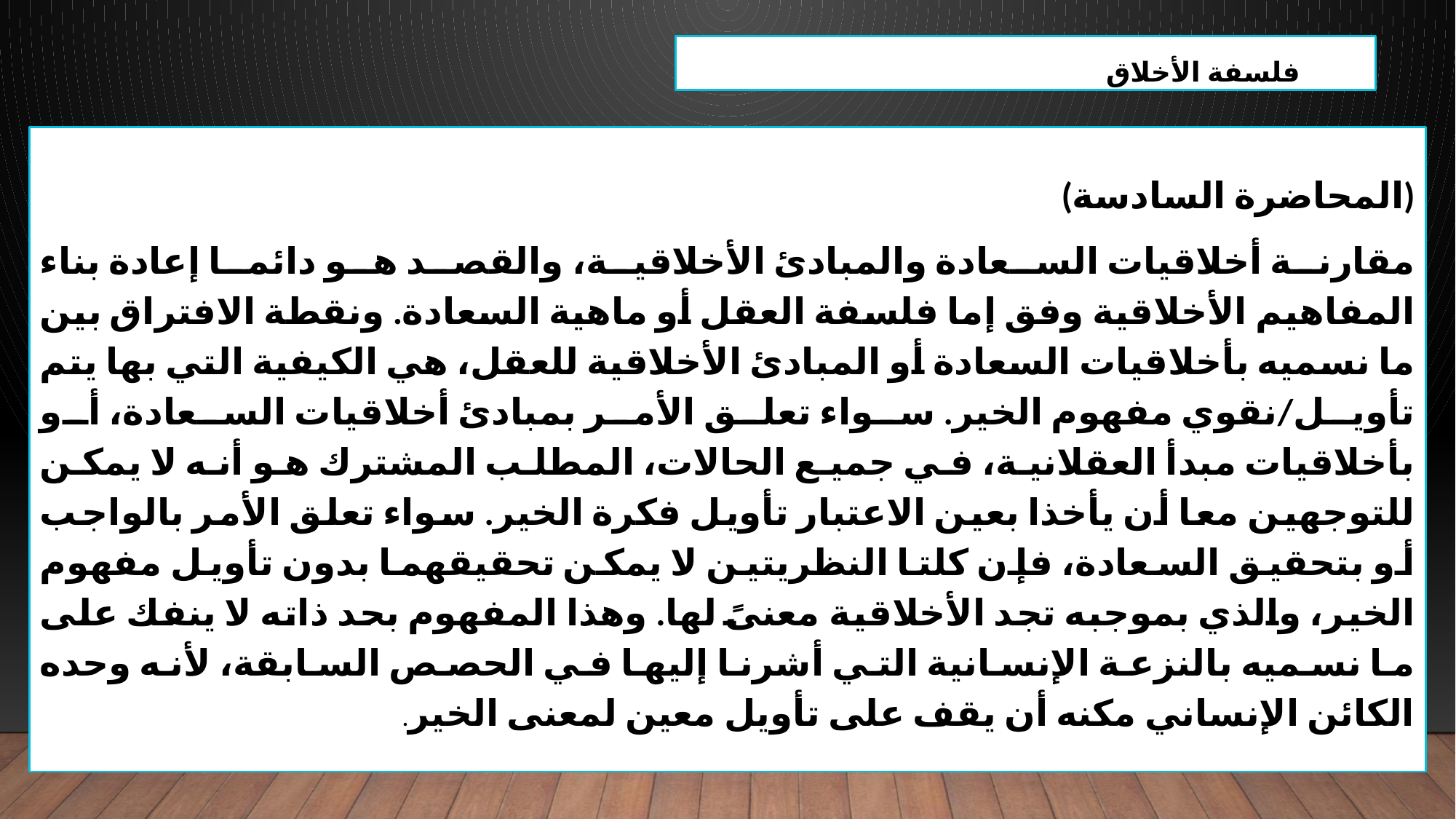

فلسفة الأخلاق
(المحاضرة السادسة)
مقارنة أخلاقيات السعادة والمبادئ الأخلاقية، والقصد هو دائما إعادة بناء المفاهيم الأخلاقية وفق إما فلسفة العقل أو ماهية السعادة. ونقطة الافتراق بين ما نسميه بأخلاقيات السعادة أو المبادئ الأخلاقية للعقل، هي الكيفية التي بها يتم تأويل/نقوي مفهوم الخير. سواء تعلق الأمر بمبادئ أخلاقيات السعادة، أو بأخلاقيات مبدأ العقلانية، في جميع الحالات، المطلب المشترك هو أنه لا يمكن للتوجهين معا أن يأخذا بعين الاعتبار تأويل فكرة الخير. سواء تعلق الأمر بالواجب أو بتحقيق السعادة، فإن كلتا النظريتين لا يمكن تحقيقهما بدون تأويل مفهوم الخير، والذي بموجبه تجد الأخلاقية معنىً لها. وهذا المفهوم بحد ذاته لا ينفك على ما نسميه بالنزعة الإنسانية التي أشرنا إليها في الحصص السابقة، لأنه وحده الكائن الإنساني مكنه أن يقف على تأويل معين لمعنى الخير.